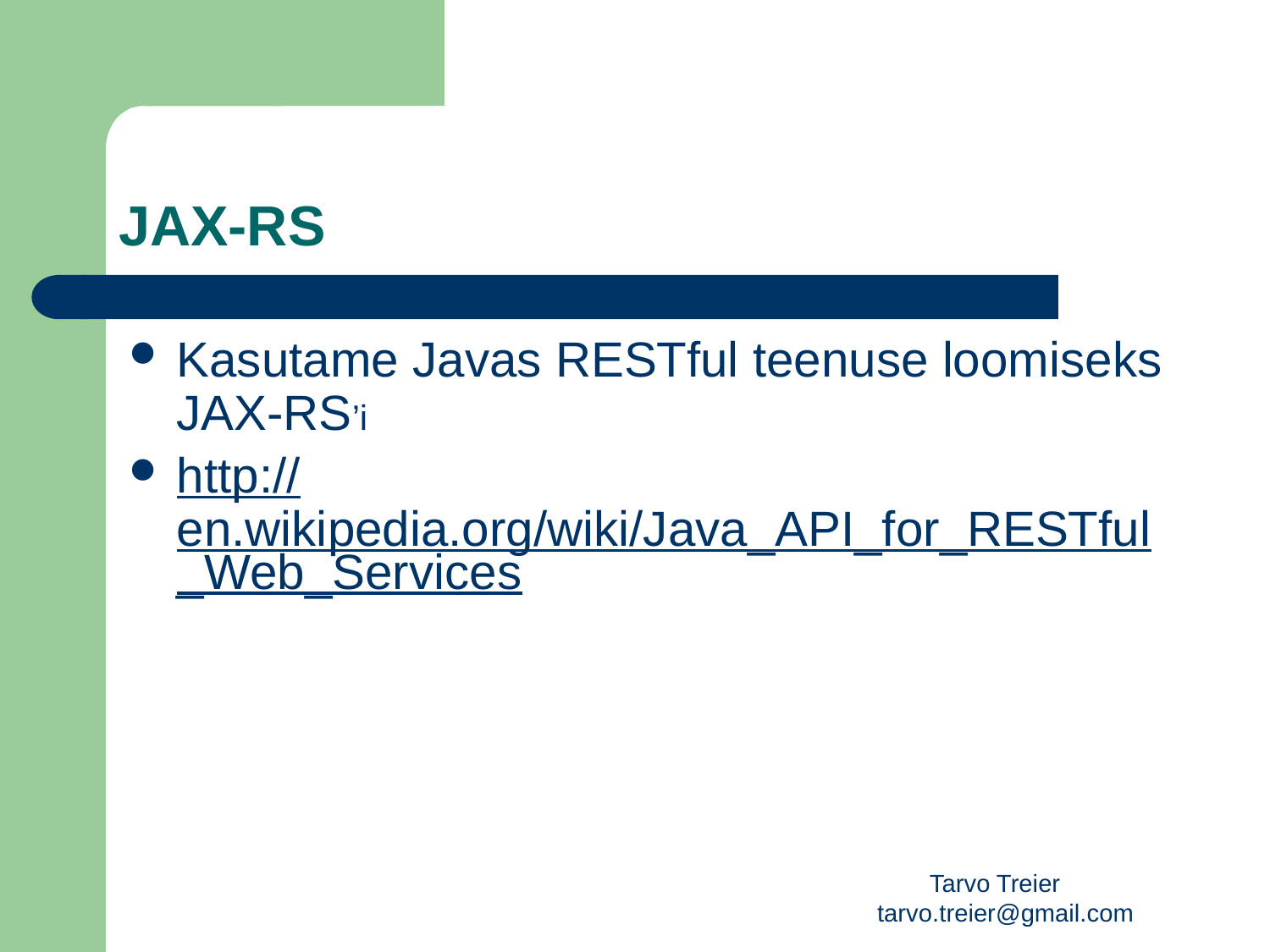

JAX-RS
Kasutame Javas RESTful teenuse loomiseks JAX-RS’i
http://en.wikipedia.org/wiki/Java_API_for_RESTful_Web_Services

Tarvo Treier    tarvo.treier@gmail.com